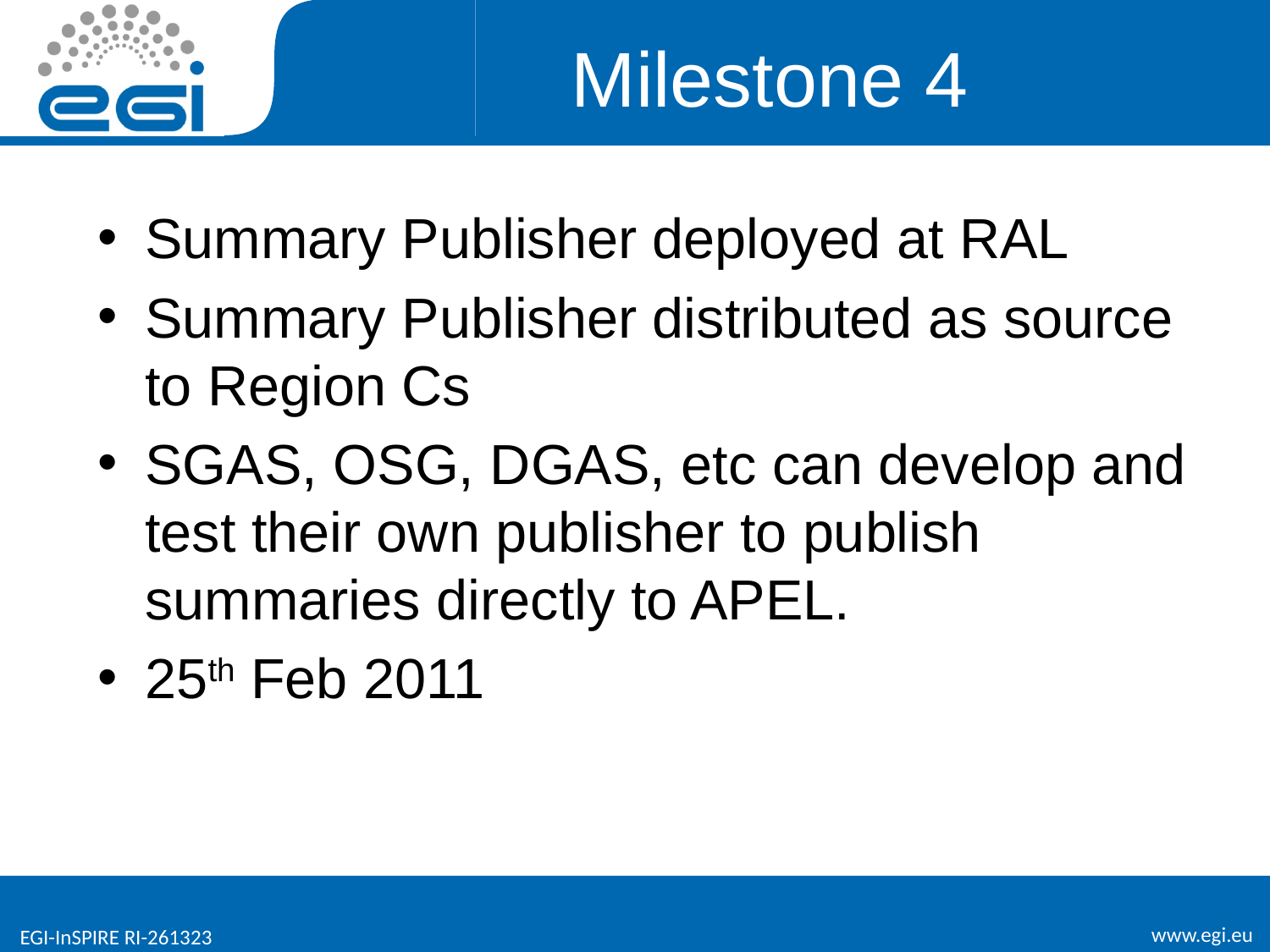

# Milestone 4
Summary Publisher deployed at RAL
Summary Publisher distributed as source to Region Cs
SGAS, OSG, DGAS, etc can develop and test their own publisher to publish summaries directly to APEL.
25th Feb 2011